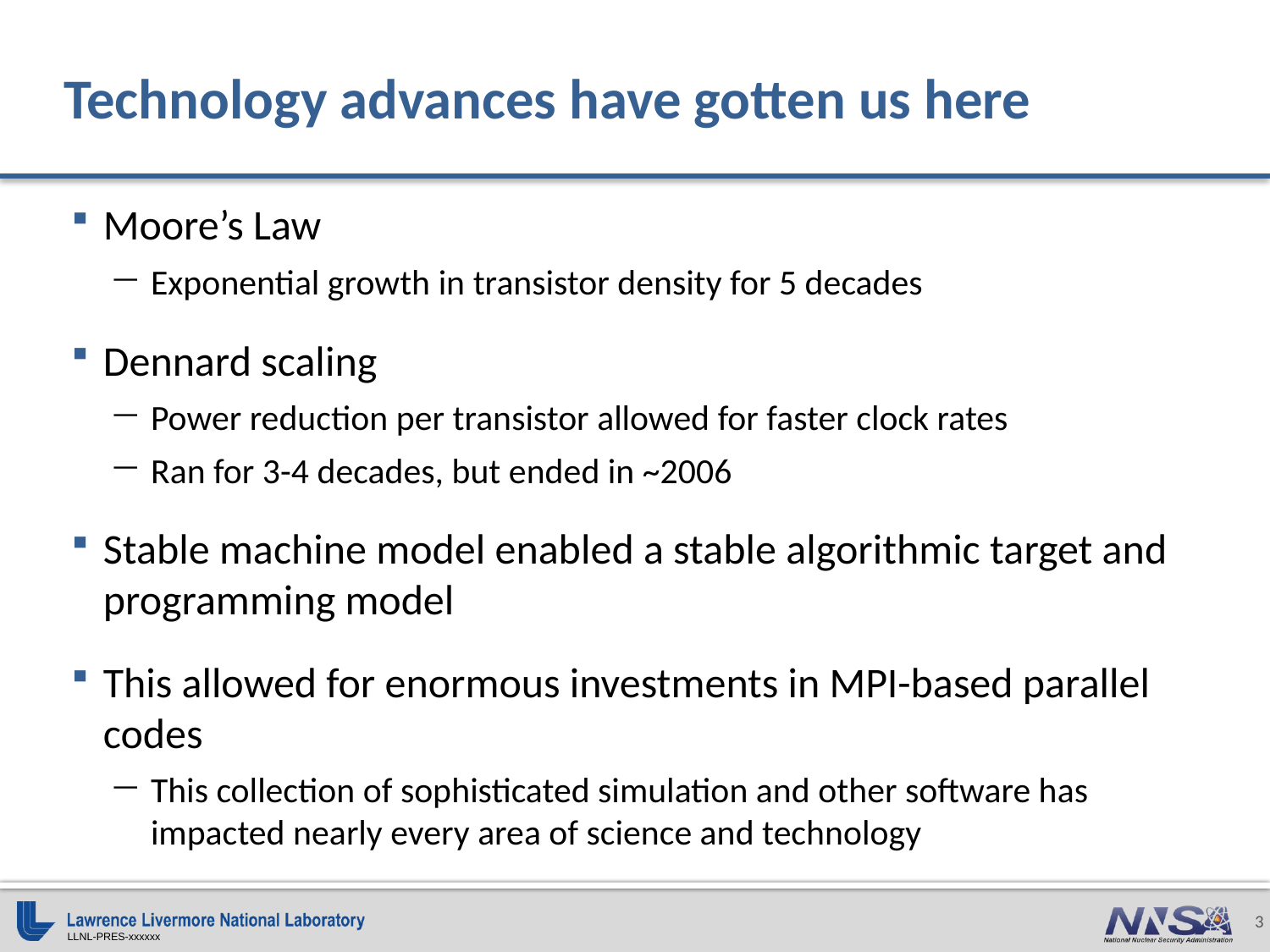

# Technology advances have gotten us here
Moore’s Law
Exponential growth in transistor density for 5 decades
Dennard scaling
Power reduction per transistor allowed for faster clock rates
Ran for 3-4 decades, but ended in ~2006
Stable machine model enabled a stable algorithmic target and programming model
This allowed for enormous investments in MPI-based parallel codes
This collection of sophisticated simulation and other software has impacted nearly every area of science and technology